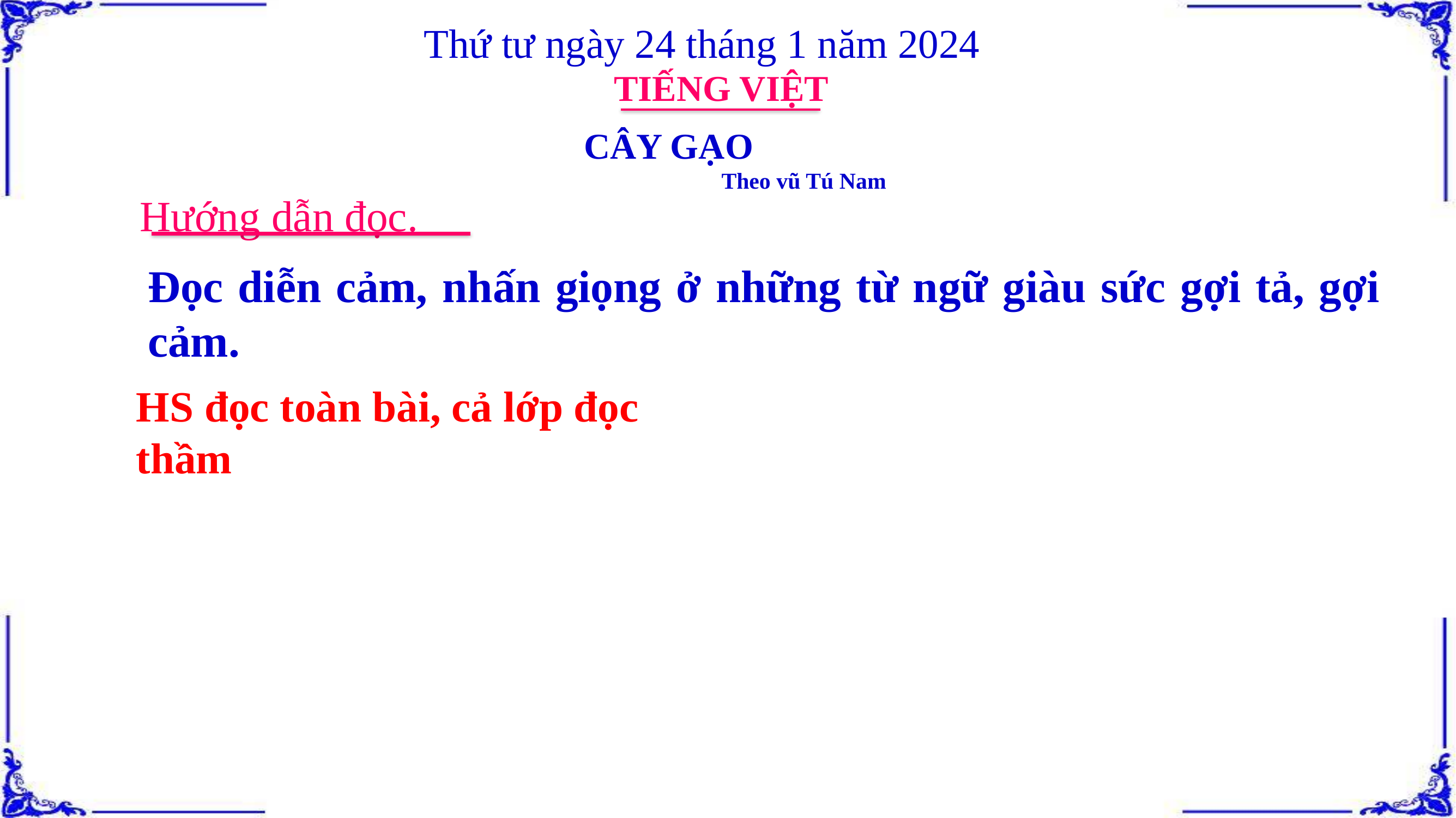

Thứ tư ngày 24 tháng 1 năm 2024
TIẾNG VIỆT
CÂY GẠO
                        Theo vũ Tú Nam

 Hướng dẫn đọc.
Đọc diễn cảm, nhấn giọng ở những từ ngữ giàu sức gợi tả, gợi cảm.

HS đọc toàn bài, cả lớp đọc thầm